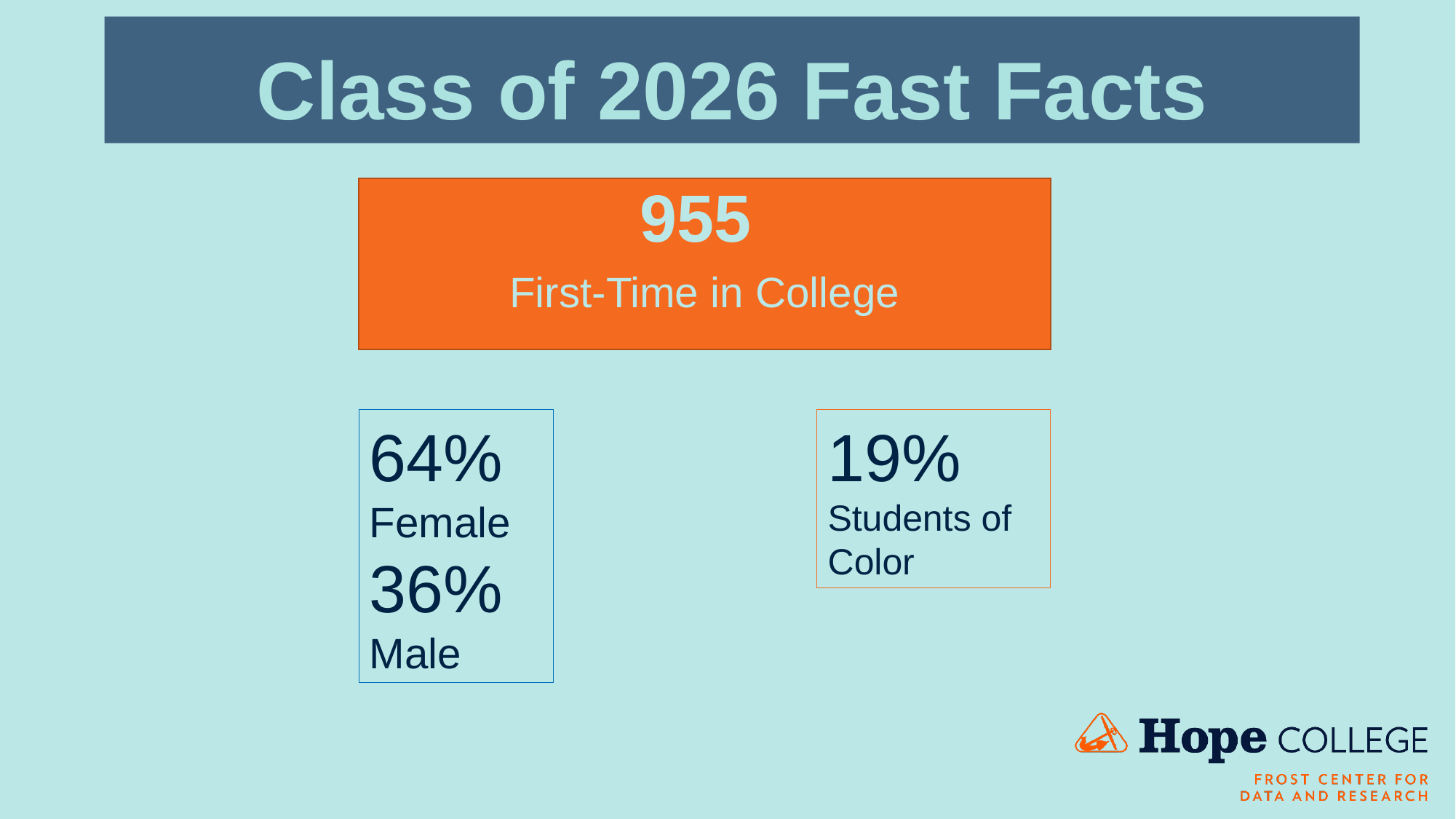

# Class of 2026 Fast Facts
955
First-Time in College
64% Female
36% Male
19%
Students of Color